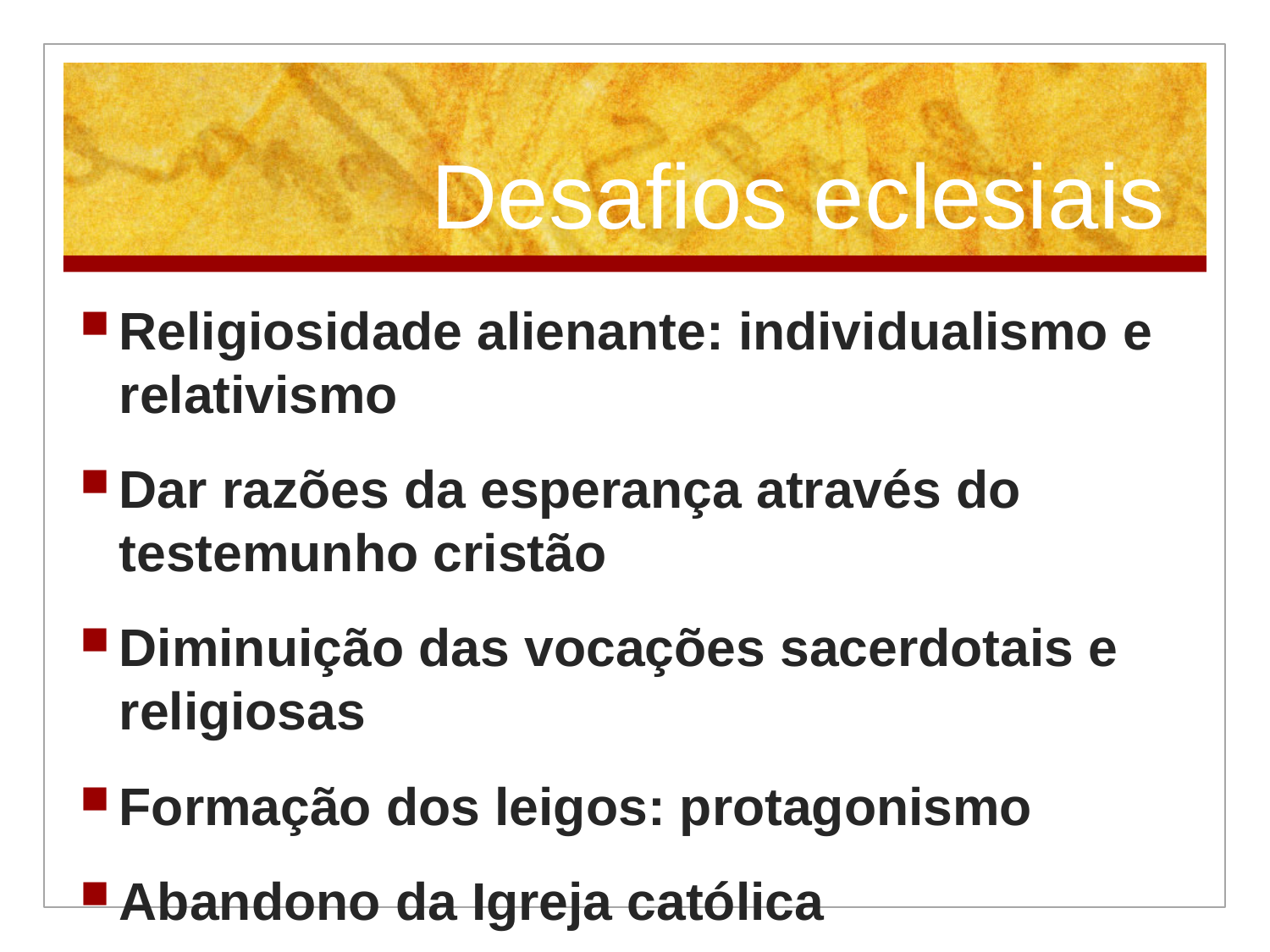

# Desafios eclesiais
Religiosidade alienante: individualismo e relativismo
Dar razões da esperança através do testemunho cristão
Diminuição das vocações sacerdotais e religiosas
Formação dos leigos: protagonismo
Abandono da Igreja católica
O preceito dominical